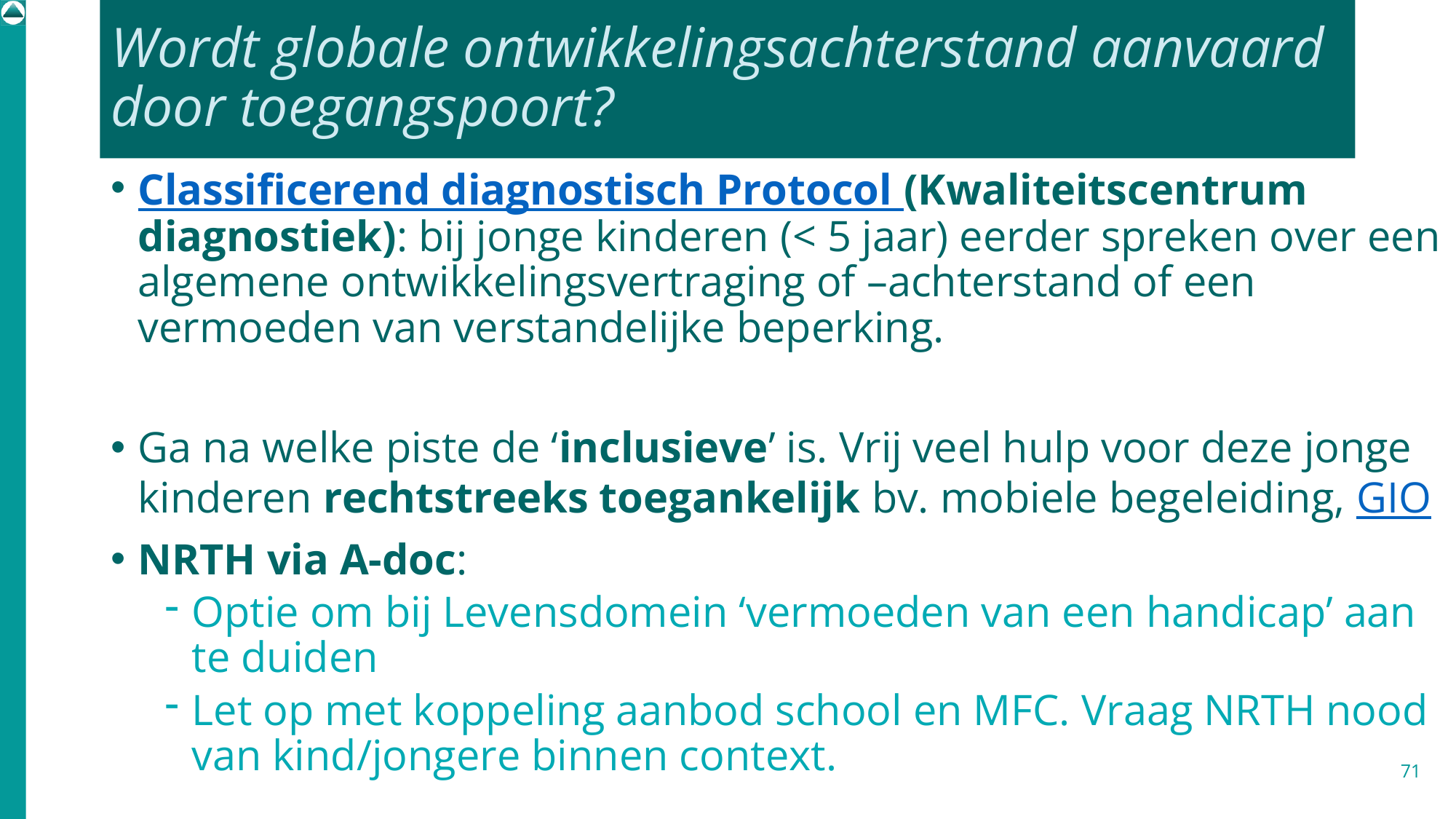

# Wordt globale ontwikkelingsachterstand aanvaard door toegangspoort?
Classificerend diagnostisch Protocol (Kwaliteitscentrum diagnostiek): bij jonge kinderen (< 5 jaar) eerder spreken over een algemene ontwikkelingsvertraging of –achterstand of een vermoeden van verstandelijke beperking.

Ga na welke piste de ‘inclusieve’ is. Vrij veel hulp voor deze jonge kinderen rechtstreeks toegankelijk bv. mobiele begeleiding, GIO
NRTH via A-doc:
Optie om bij Levensdomein ‘vermoeden van een handicap’ aan te duiden
Let op met koppeling aanbod school en MFC. Vraag NRTH nood van kind/jongere binnen context.
71